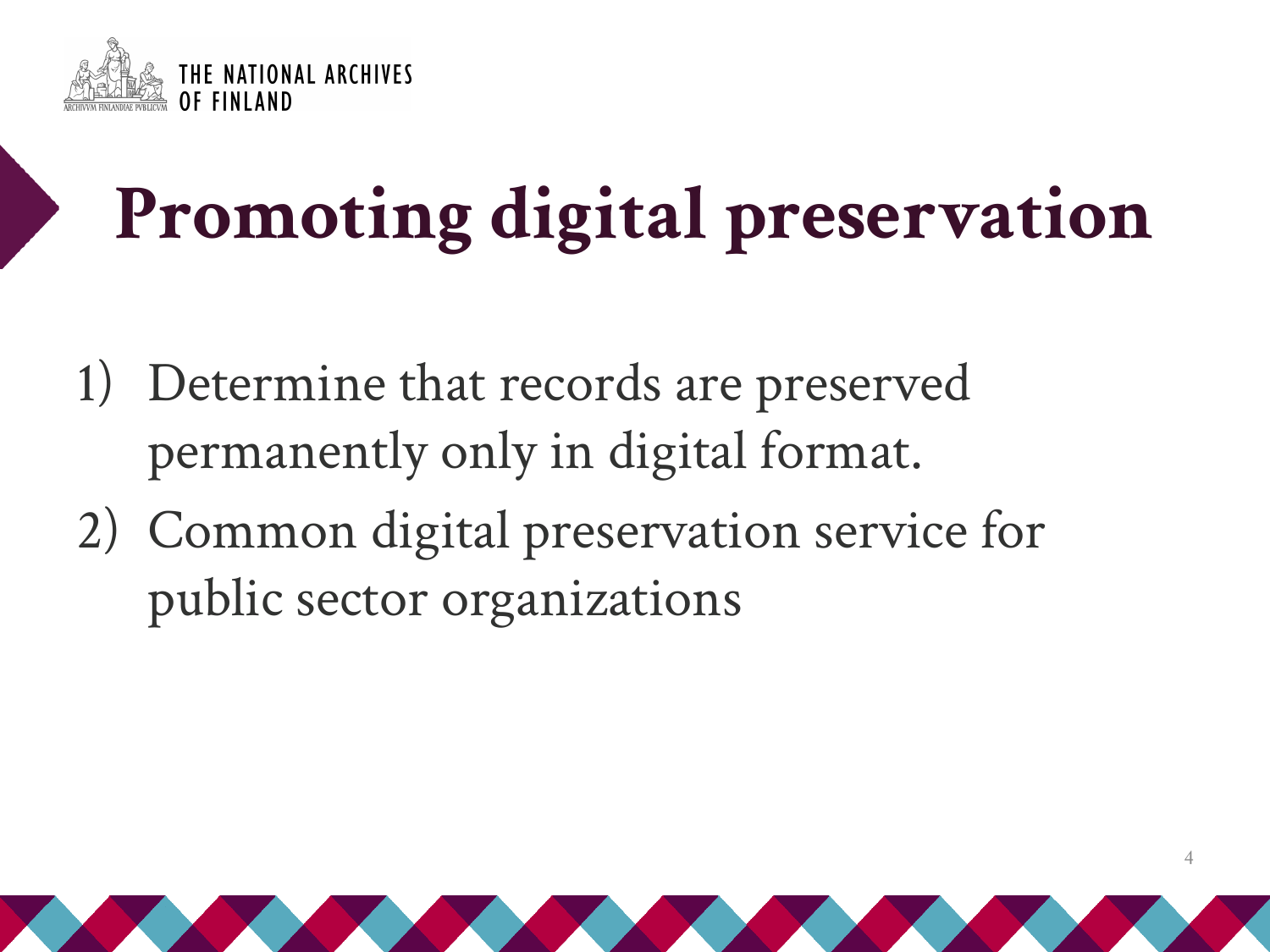

# Promoting digital preservation
Determine that records are preserved permanently only in digital format.
Common digital preservation service for public sector organizations
4